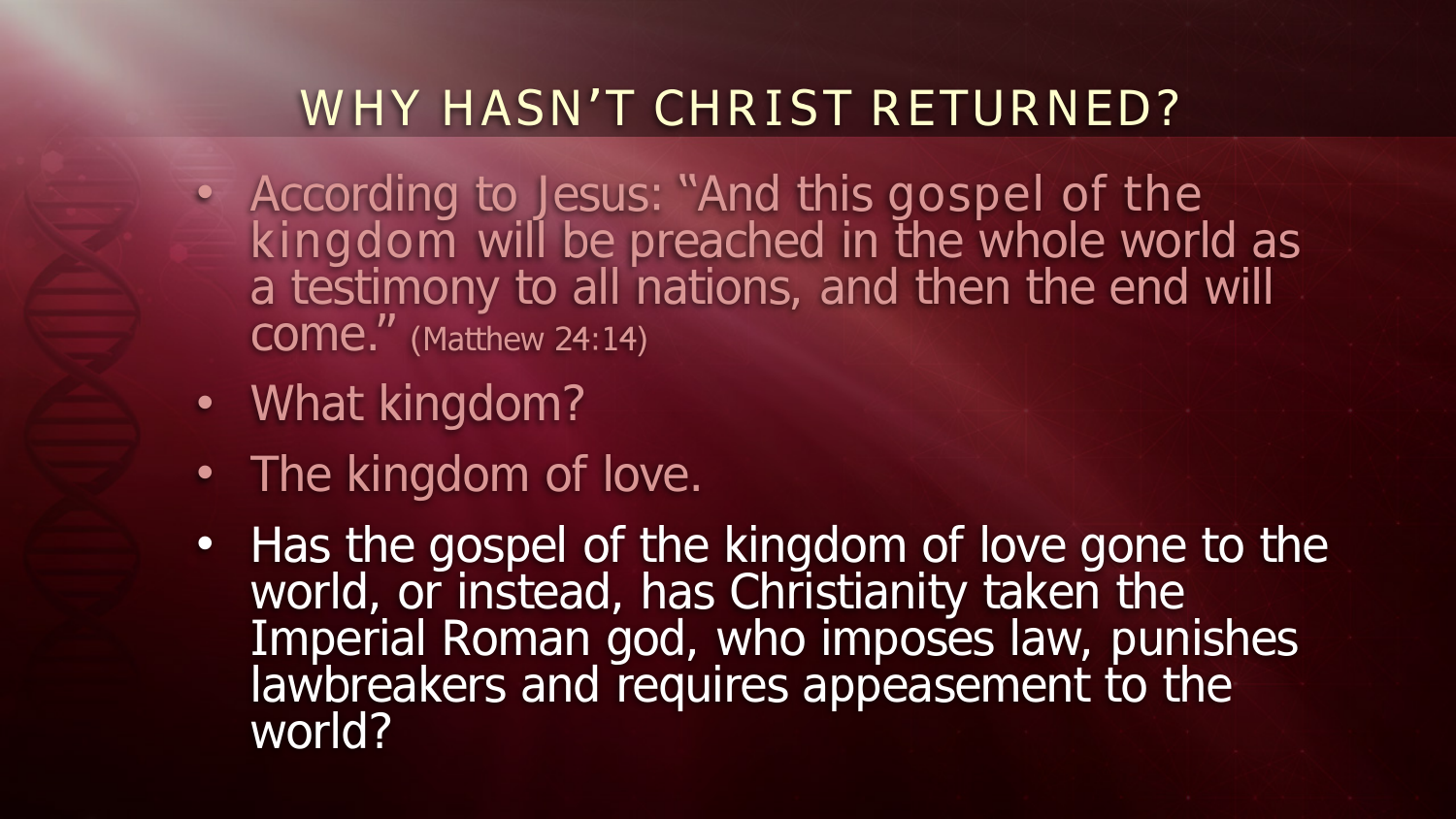

WHY HASN’T CHRIST RETURNED?
According to Jesus: “And this gospel of the kingdom will be preached in the whole world as a testimony to all nations, and then the end will come.” (Matthew 24:14)
What kingdom?
The kingdom of love.
Has the gospel of the kingdom of love gone to the world, or instead, has Christianity taken the Imperial Roman god, who imposes law, punishes lawbreakers and requires appeasement to the world?